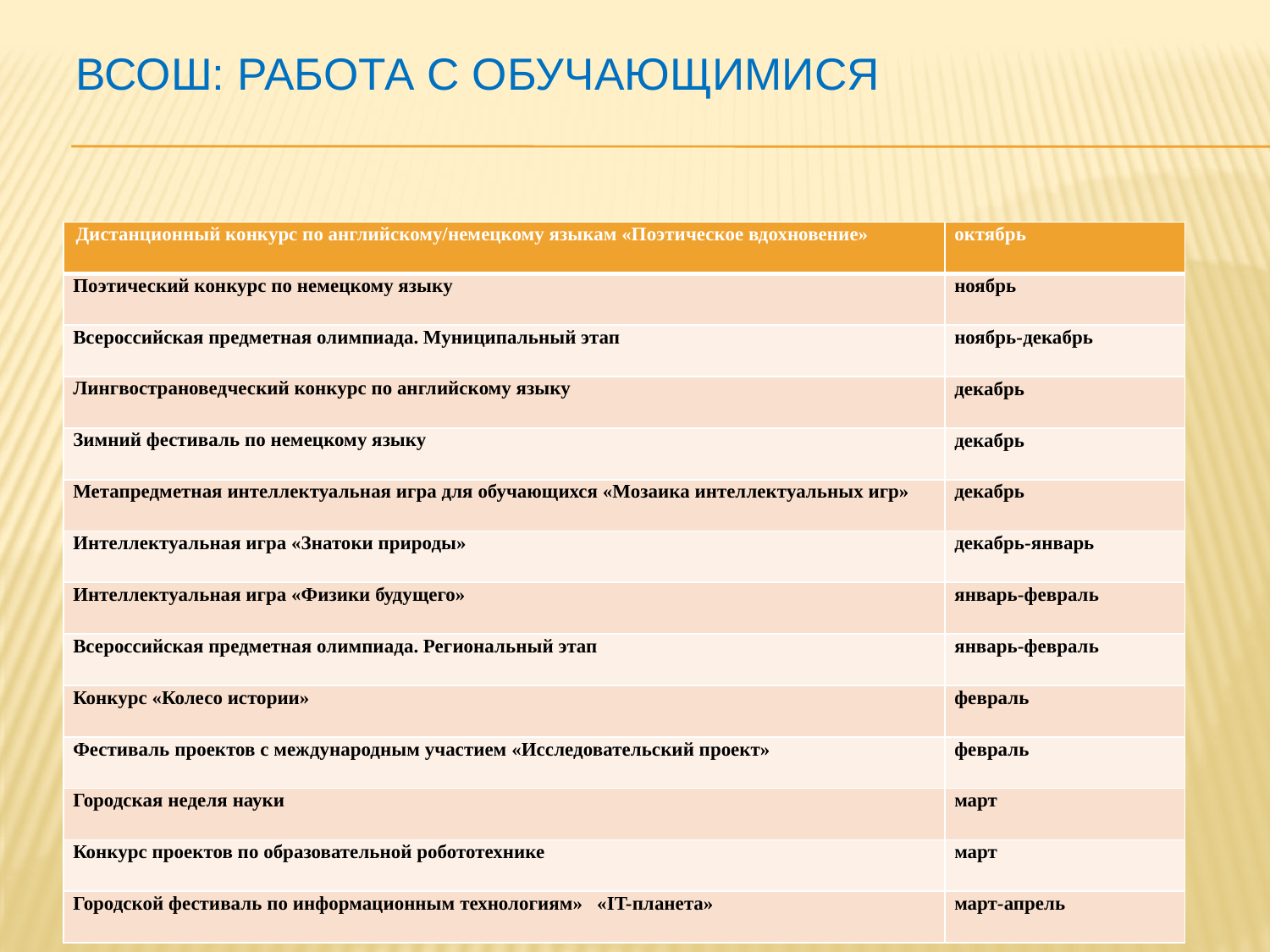

# ВсОШ: работа с обучающимися
| Дистанционный конкурс по английскому/немецкому языкам «Поэтическое вдохновение» | октябрь |
| --- | --- |
| Поэтический конкурс по немецкому языку | ноябрь |
| Всероссийская предметная олимпиада. Муниципальный этап | ноябрь-декабрь |
| Лингвострановедческий конкурс по английскому языку | декабрь |
| Зимний фестиваль по немецкому языку | декабрь |
| Метапредметная интеллектуальная игра для обучающихся «Мозаика интеллектуальных игр» | декабрь |
| Интеллектуальная игра «Знатоки природы» | декабрь-январь |
| Интеллектуальная игра «Физики будущего» | январь-февраль |
| Всероссийская предметная олимпиада. Региональный этап | январь-февраль |
| Конкурс «Колесо истории» | февраль |
| Фестиваль проектов с международным участием «Исследовательский проект» | февраль |
| Городская неделя науки | март |
| Конкурс проектов по образовательной робототехнике | март |
| Городской фестиваль по информационным технологиям» «IT-планета» | март-апрель |